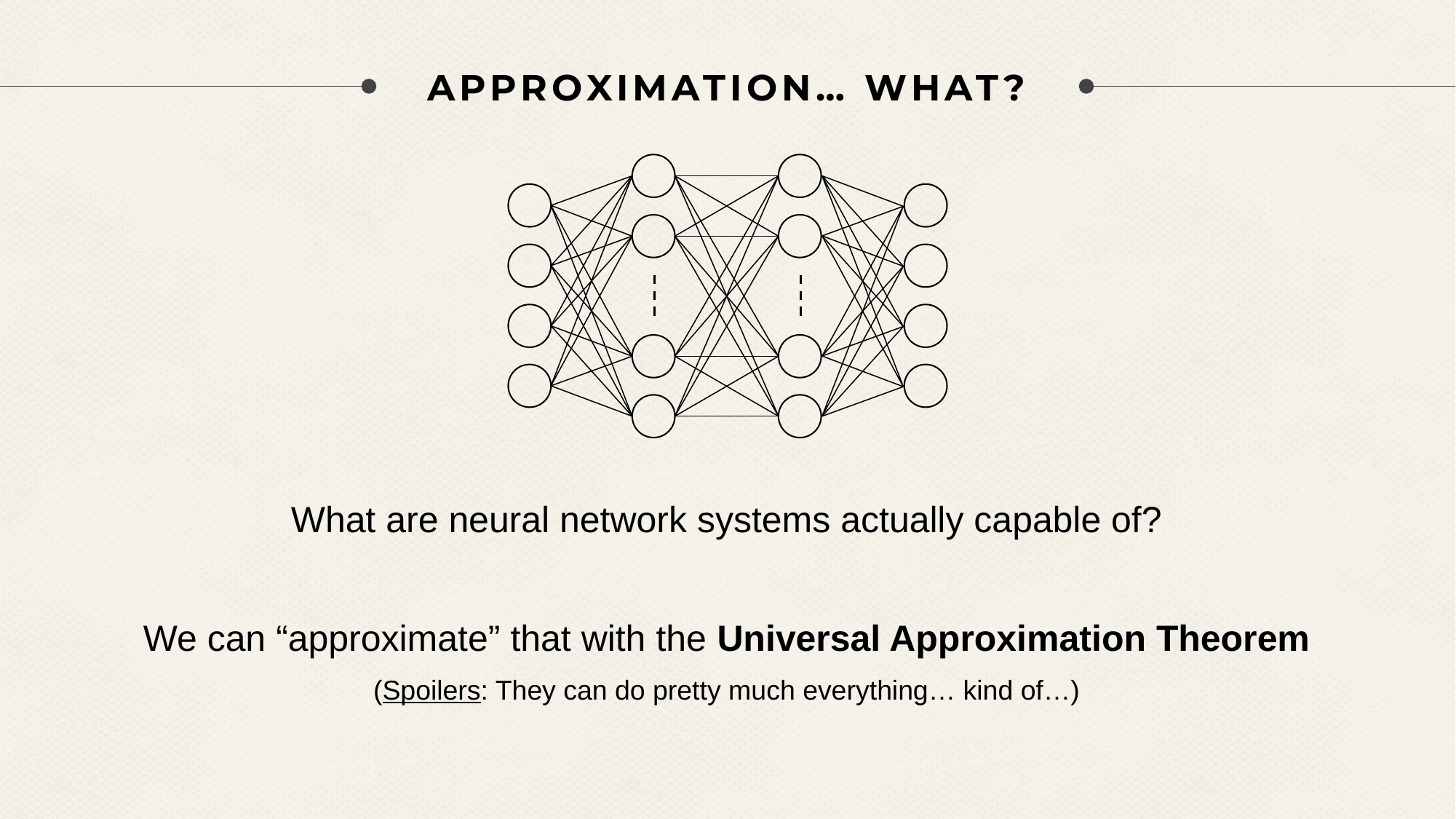

# APPROXIMATION… WHAT?

What are neural network systems actually capable of?

We can “approximate” that with the Universal Approximation Theorem
(Spoilers: They can do pretty much everything… kind of…)